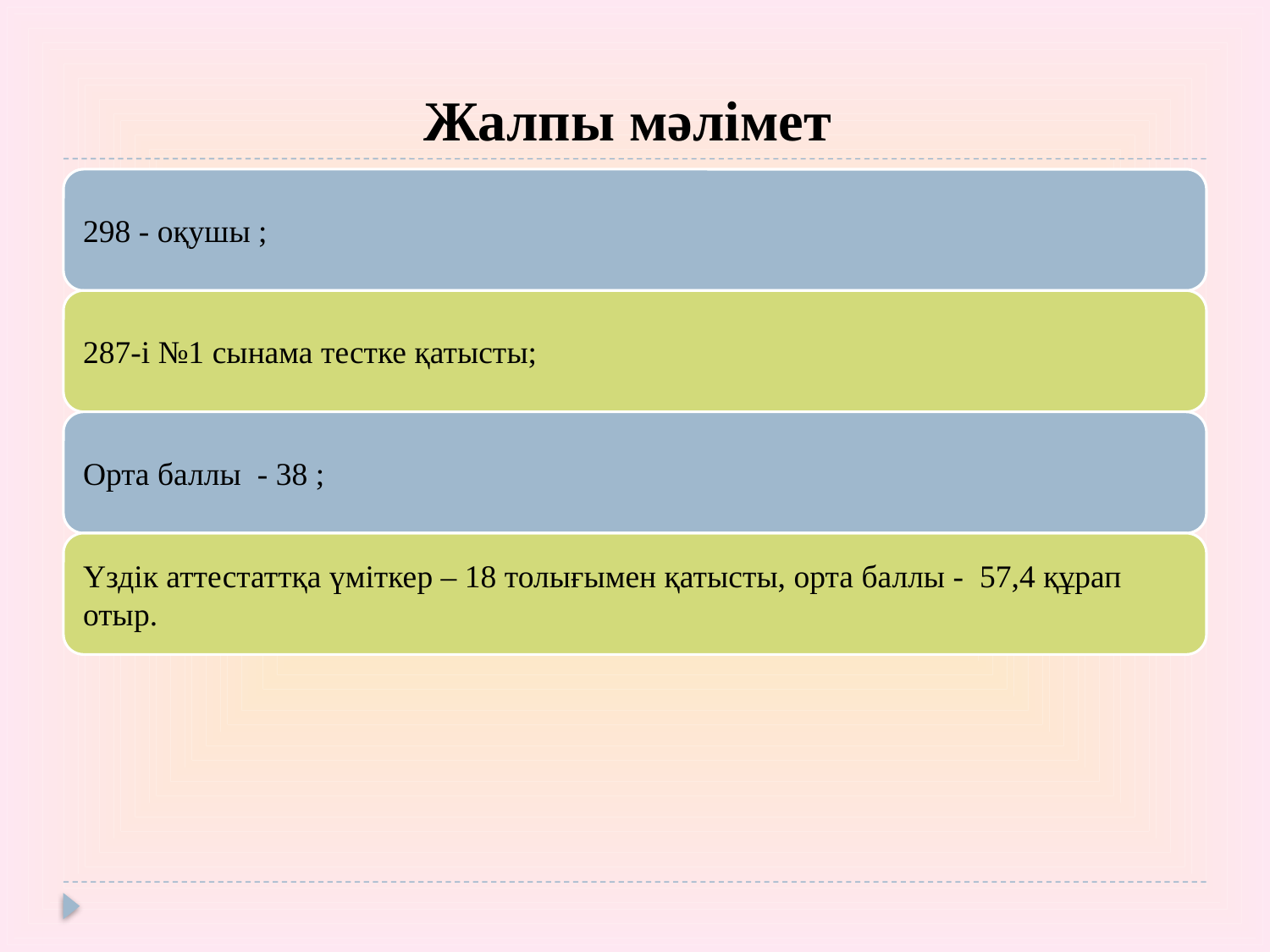

# Жалпы мәлімет
298 - оқушы ;
287-і №1 сынама тестке қатысты;
Орта баллы  - 38 ;
Үздік аттестаттқа үміткер – 18 толығымен қатысты, орта баллы -  57,4 құрап отыр.